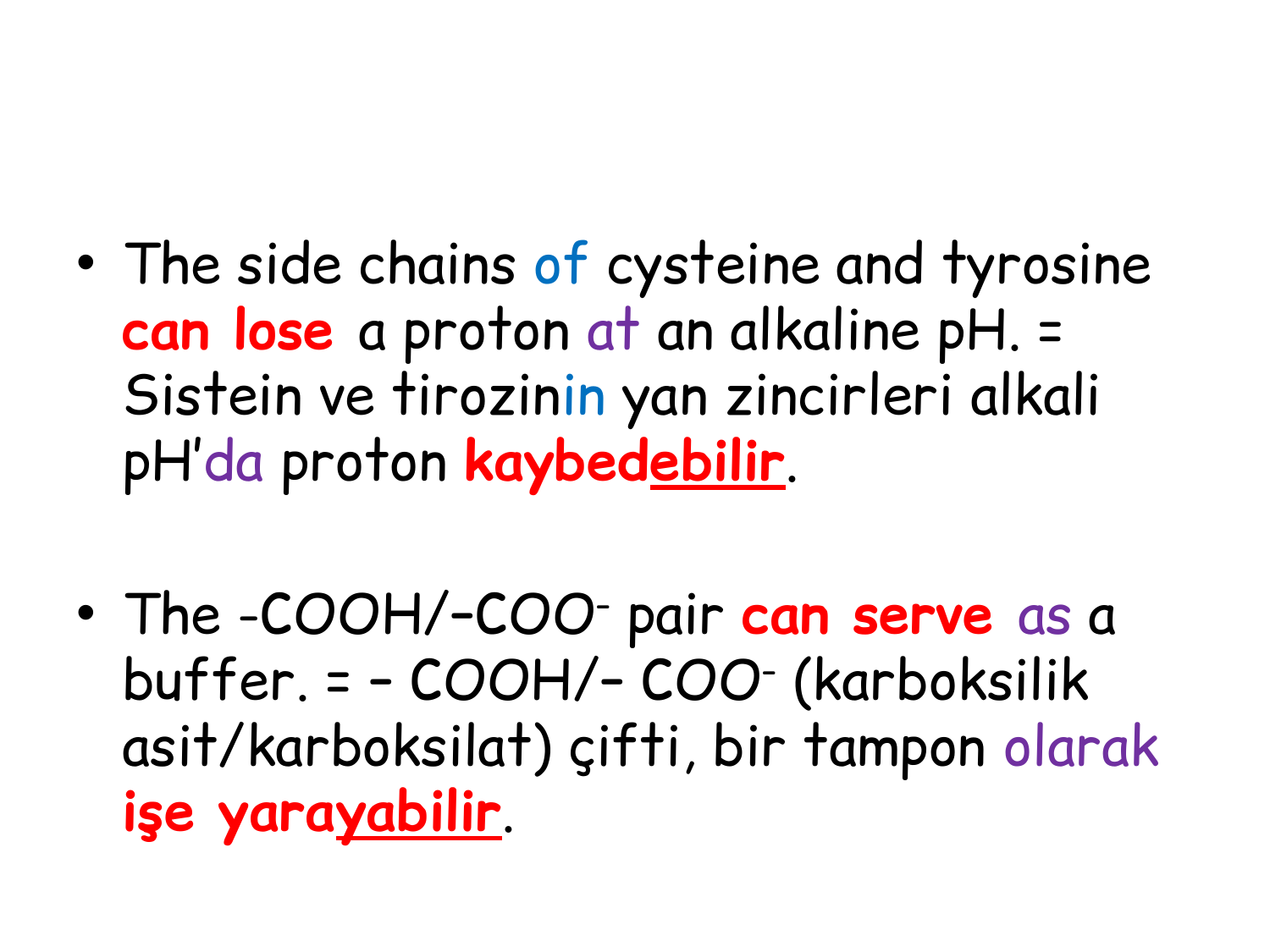

#
The side chains of cysteine and tyrosine can lose a proton at an alkaline pH. = Sistein ve tirozinin yan zincirleri alkali pH’da proton kaybedebilir.

The -COOH/–COO– pair can serve as a buffer. = – COOH/– COO– (karboksilik asit/karboksilat) çifti, bir tampon olarak işe yarayabilir.